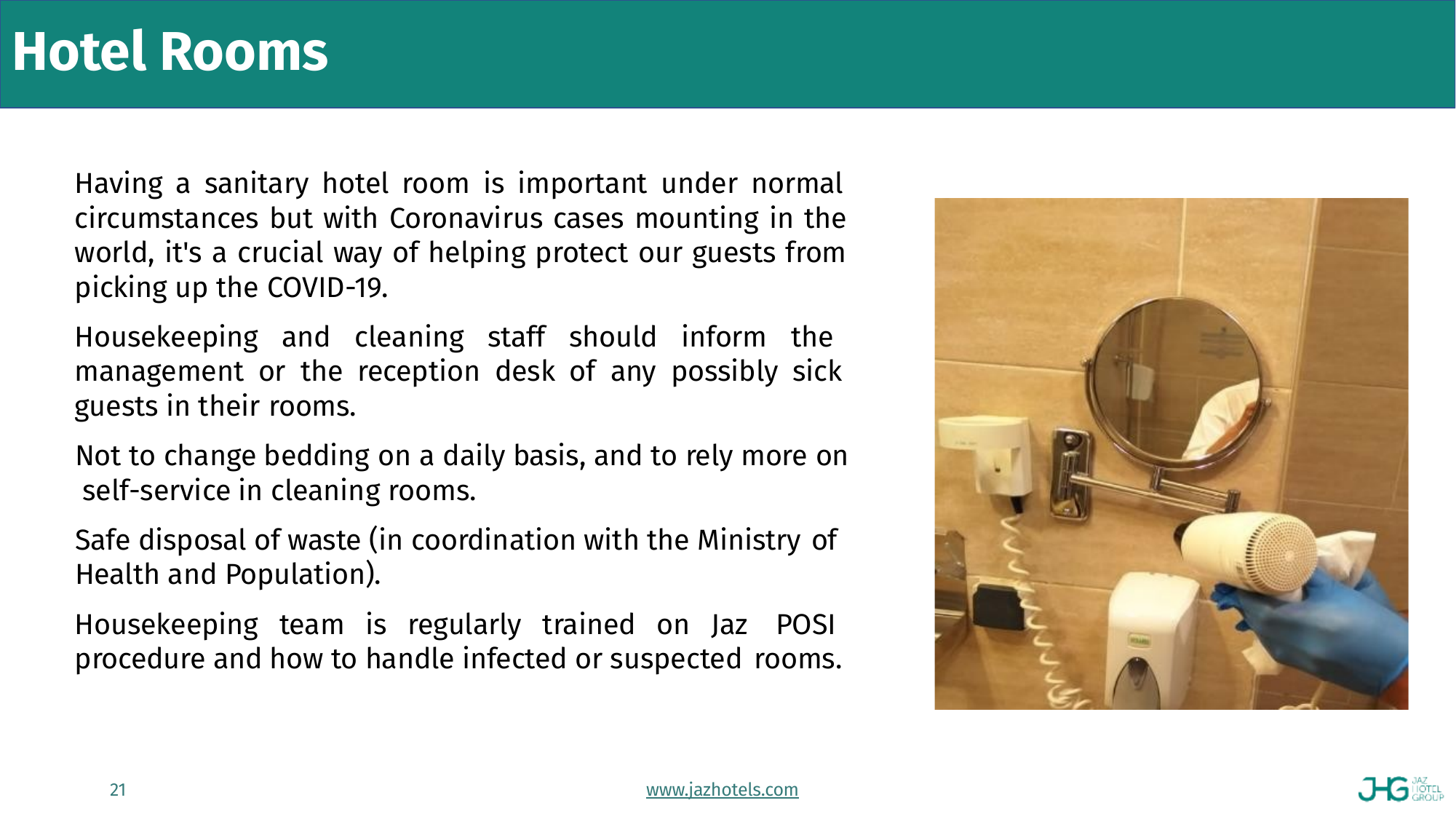

# Hotel Rooms
Having a sanitary hotel room is important under normal  circumstances but with Coronavirus cases mounting in the  world, it's a crucial way of helping protect our guests from  picking up the COVID-19.
Housekeeping and cleaning staff should inform the  management or the reception desk of any possibly sick  guests in their rooms.
Not to change bedding on a daily basis, and to rely more on  self-service in cleaning rooms.
Safe disposal of waste (in coordination with the Ministry of
Health and Population).
Housekeeping team is regularly trained on Jaz POSI  procedure and how to handle infected or suspected rooms.

21
www.jazhotels.com